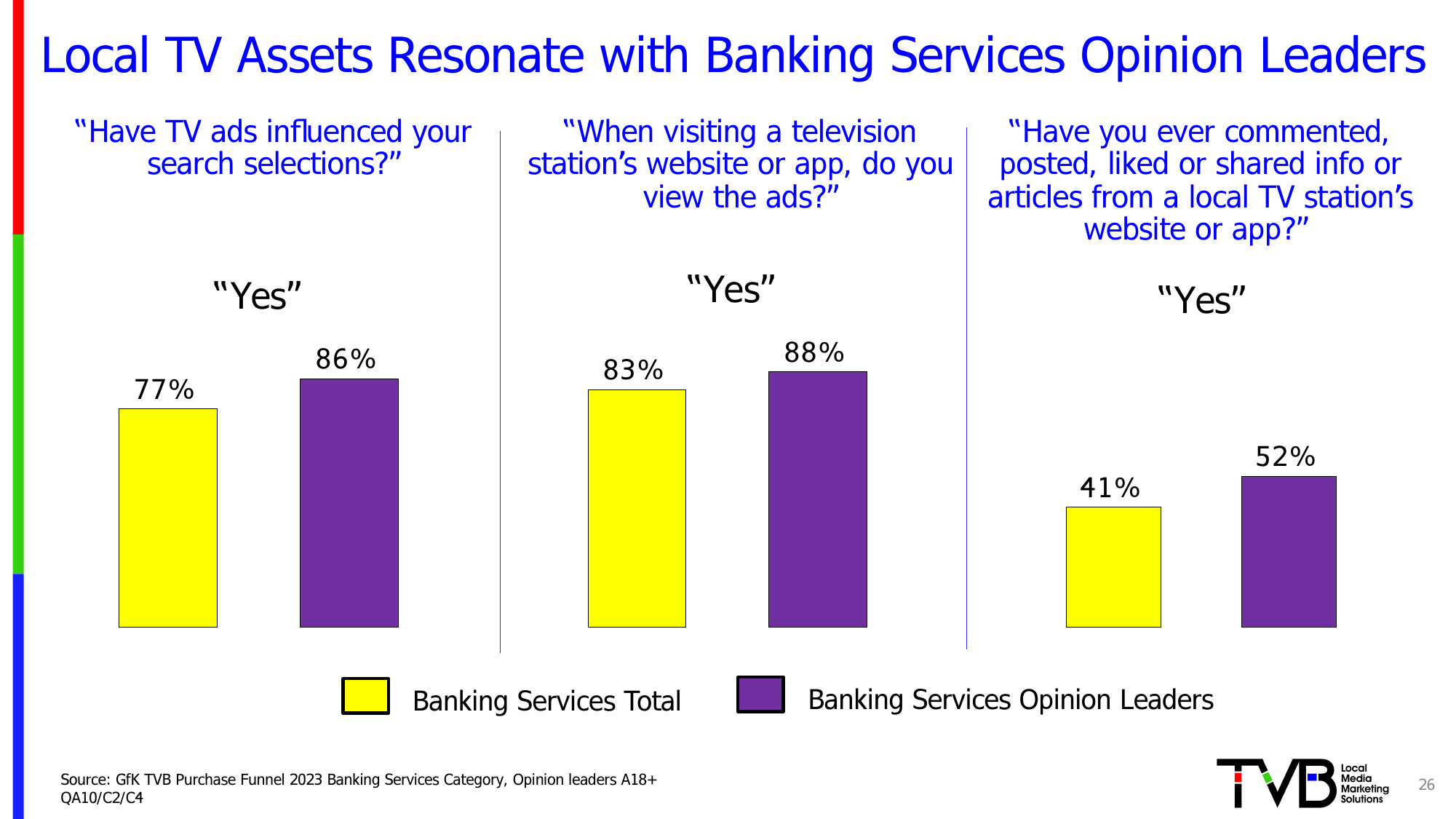

# Local TV Assets Resonate with Banking Services Opinion Leaders
“Have TV ads influenced your search selections?”
“When visiting a television station’s website or app, do you view the ads?”
“Have you ever commented, posted, liked or shared info or articles from a local TV station’s website or app?”

### Chart: “Yes”

| Category | "Yes" |
|---|---|
| A18+ | 0.77 |
| Opinion Leaders | 0.863 |

### Chart: “Yes”

| Category | "Yes" |
|---|---|
| A18+ | 0.83 |
| Opinion Leaders | 0.884 |

### Chart: “Yes”

| Category | "Yes" |
|---|---|
| A18+ | 0.409 |
| Opinion Leaders | 0.515 |
Banking Services Opinion Leaders

Banking Services Total
26
Source: GfK TVB Purchase Funnel 2023 Banking Services Category, Opinion leaders A18+
QA10/C2/C4